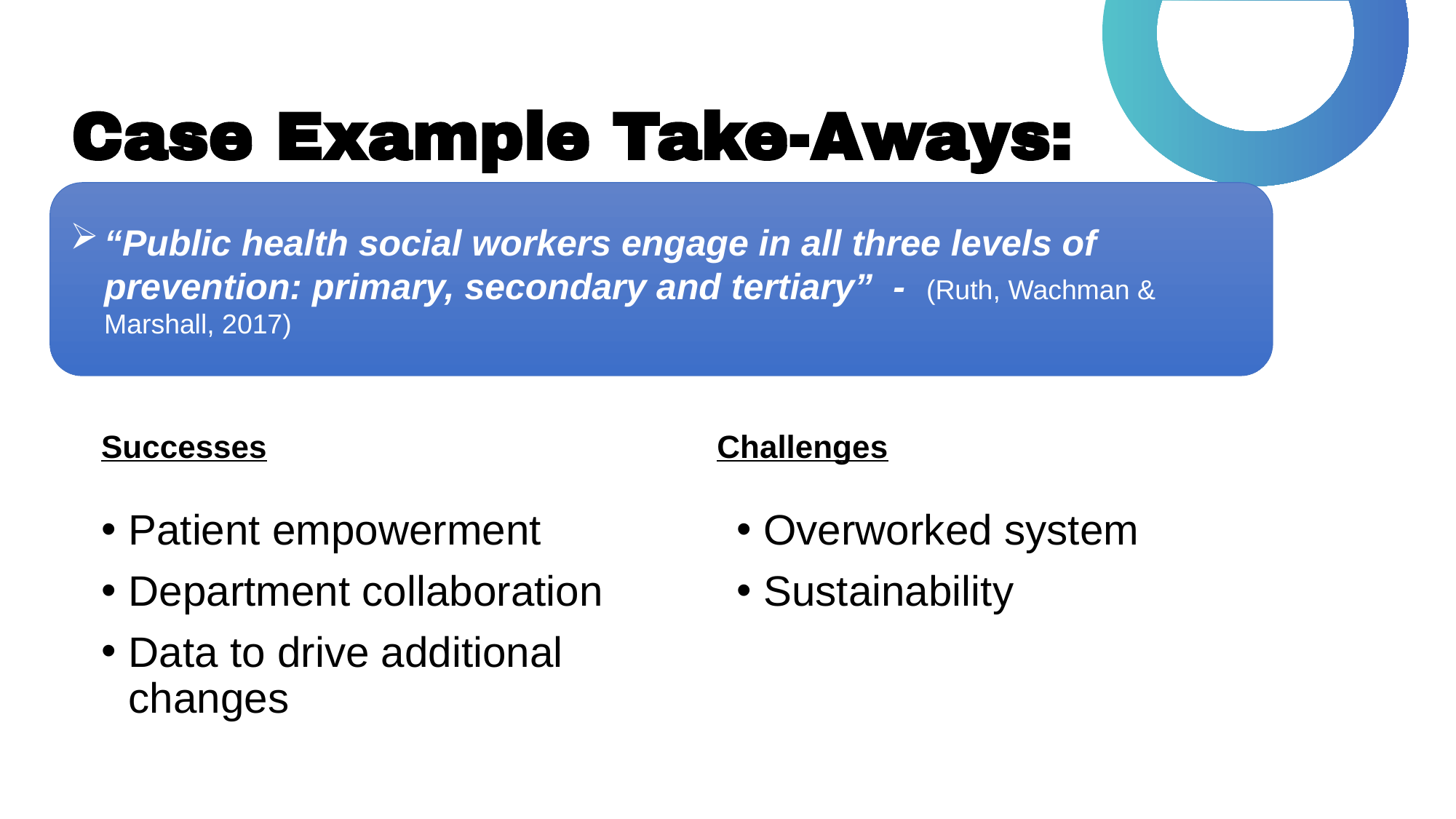

# Case Example Take-Aways:
“Public health social workers engage in all three levels of prevention: primary, secondary and tertiary”  -  (Ruth, Wachman & Marshall, 2017)
Challenges
Successes
Overworked system
Sustainability
Patient empowerment
Department collaboration
Data to drive additional changes